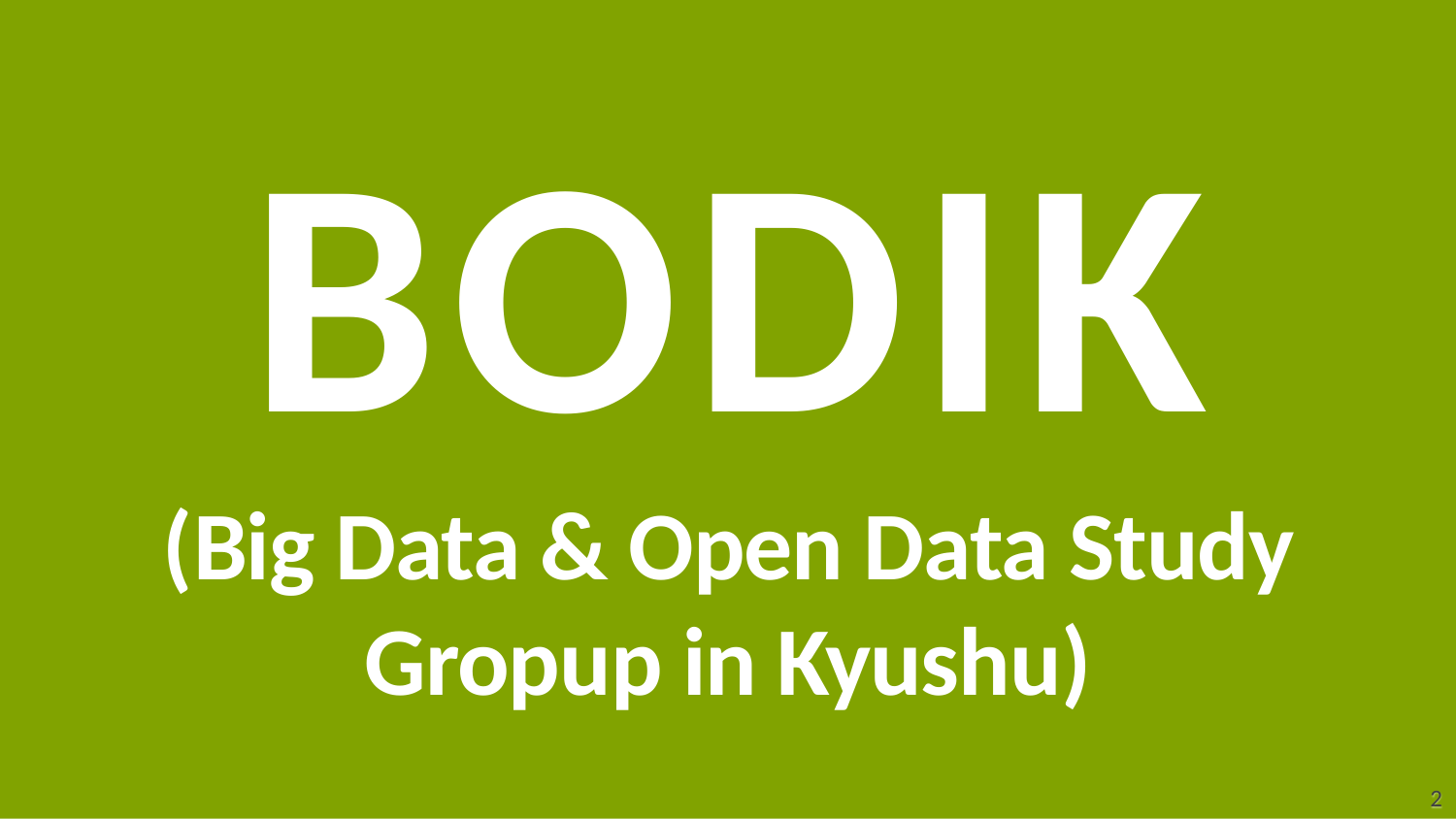

BODIK
(Big Data & Open Data Study Gropup in Kyushu)

2